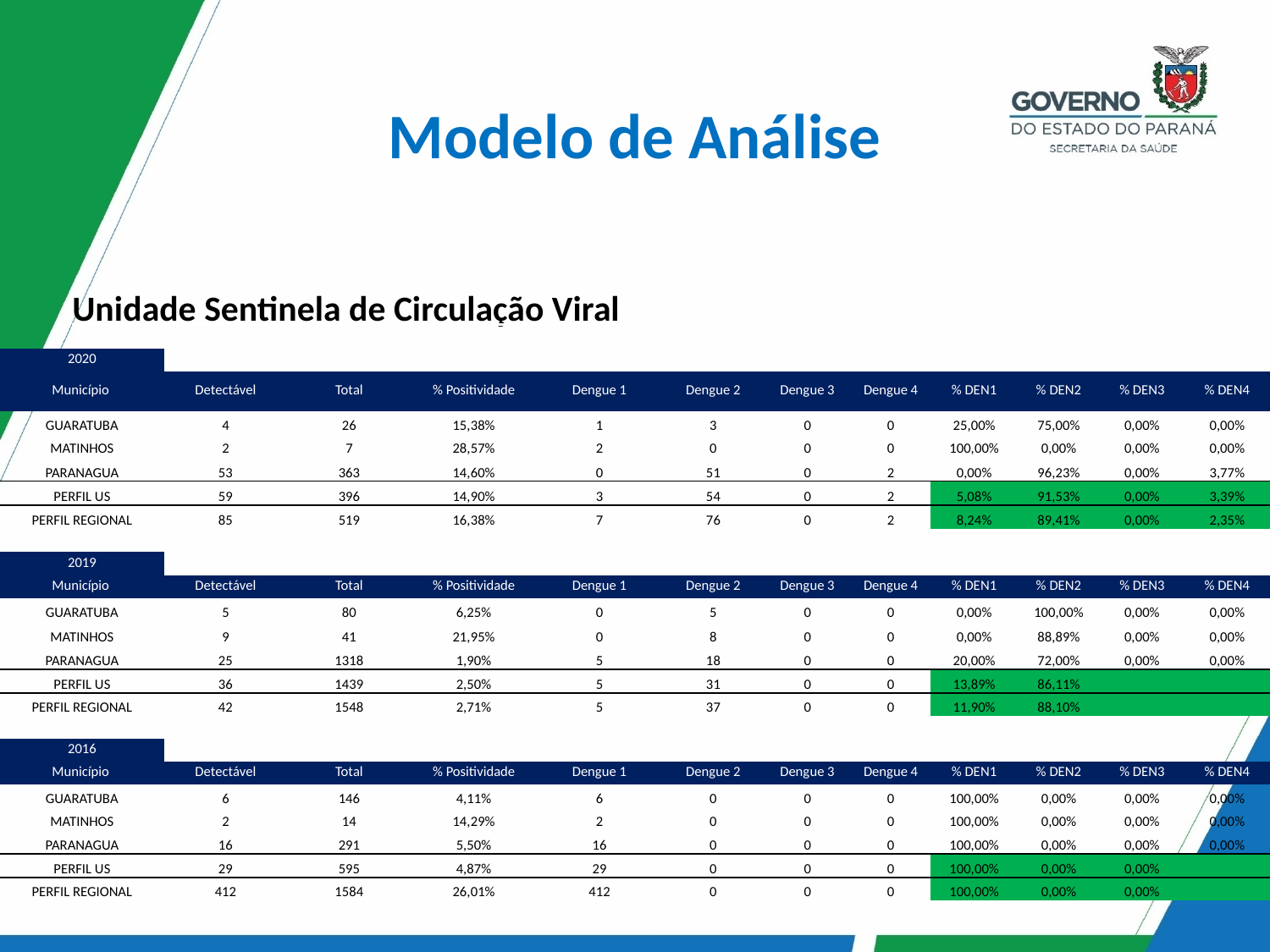

Modelo de Análise

Unidade Sentinela de Circulação Viral

| 2020 |  |  |  |  |  |  |  |  |  |  |  |
| --- | --- | --- | --- | --- | --- | --- | --- | --- | --- | --- | --- |
| Município | Detectável | Total | % Positividade | Dengue 1 | Dengue 2 | Dengue 3 | Dengue 4 | % DEN1 | % DEN2 | % DEN3 | % DEN4 |
| GUARATUBA | 4 | 26 | 15,38% | 1 | 3 | 0 | 0 | 25,00% | 75,00% | 0,00% | 0,00% |
| MATINHOS | 2 | 7 | 28,57% | 2 | 0 | 0 | 0 | 100,00% | 0,00% | 0,00% | 0,00% |
| PARANAGUA | 53 | 363 | 14,60% | 0 | 51 | 0 | 2 | 0,00% | 96,23% | 0,00% | 3,77% |
| PERFIL US | 59 | 396 | 14,90% | 3 | 54 | 0 | 2 | 5,08% | 91,53% | 0,00% | 3,39% |
| PERFIL REGIONAL | 85 | 519 | 16,38% | 7 | 76 | 0 | 2 | 8,24% | 89,41% | 0,00% | 2,35% |
|  |  |  |  |  |  |  |  |  |  |  |  |
| 2019 |  |  |  |  |  |  |  |  |  |  |  |
| Município | Detectável | Total | % Positividade | Dengue 1 | Dengue 2 | Dengue 3 | Dengue 4 | % DEN1 | % DEN2 | % DEN3 | % DEN4 |
| GUARATUBA | 5 | 80 | 6,25% | 0 | 5 | 0 | 0 | 0,00% | 100,00% | 0,00% | 0,00% |
| MATINHOS | 9 | 41 | 21,95% | 0 | 8 | 0 | 0 | 0,00% | 88,89% | 0,00% | 0,00% |
| PARANAGUA | 25 | 1318 | 1,90% | 5 | 18 | 0 | 0 | 20,00% | 72,00% | 0,00% | 0,00% |
| PERFIL US | 36 | 1439 | 2,50% | 5 | 31 | 0 | 0 | 13,89% | 86,11% |  |  |
| PERFIL REGIONAL | 42 | 1548 | 2,71% | 5 | 37 | 0 | 0 | 11,90% | 88,10% |  |  |
|  |  |  |  |  |  |  |  |  |  |  |  |
| 2016 |  |  |  |  |  |  |  |  |  |  |  |
| Município | Detectável | Total | % Positividade | Dengue 1 | Dengue 2 | Dengue 3 | Dengue 4 | % DEN1 | % DEN2 | % DEN3 | % DEN4 |
| GUARATUBA | 6 | 146 | 4,11% | 6 | 0 | 0 | 0 | 100,00% | 0,00% | 0,00% | 0,00% |
| MATINHOS | 2 | 14 | 14,29% | 2 | 0 | 0 | 0 | 100,00% | 0,00% | 0,00% | 0,00% |
| PARANAGUA | 16 | 291 | 5,50% | 16 | 0 | 0 | 0 | 100,00% | 0,00% | 0,00% | 0,00% |
| PERFIL US | 29 | 595 | 4,87% | 29 | 0 | 0 | 0 | 100,00% | 0,00% | 0,00% |  |
| PERFIL REGIONAL | 412 | 1584 | 26,01% | 412 | 0 | 0 | 0 | 100,00% | 0,00% | 0,00% |  |